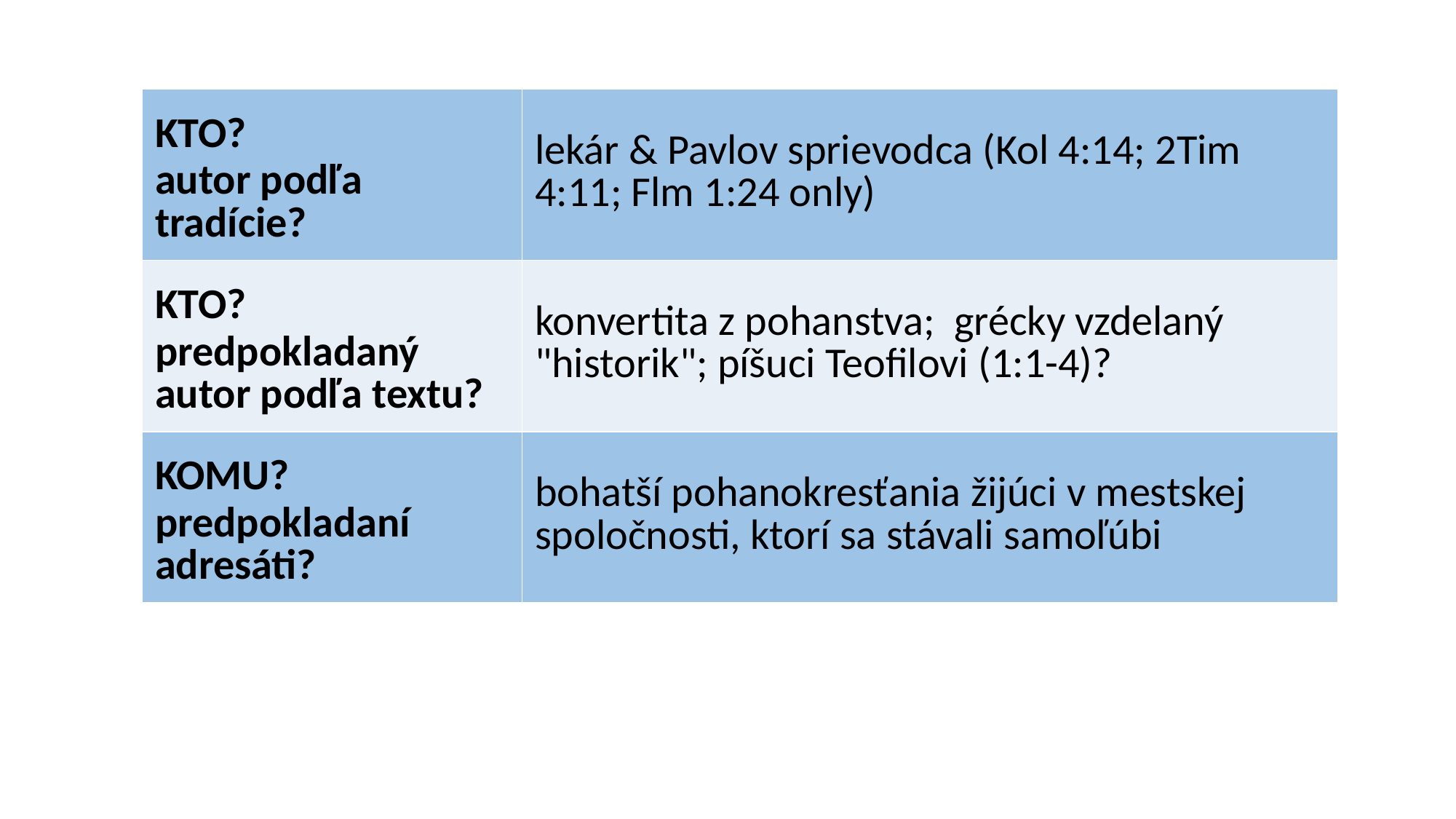

| KTO?  autor podľa tradície? | lekár & Pavlov sprievodca (Kol 4:14; 2Tim 4:11; Flm 1:24 only) |
| --- | --- |
| KTO?  predpokladaný autor podľa textu? | konvertita z pohanstva;  grécky vzdelaný "historik"; píšuci Teofilovi (1:1-4)? |
| KOMU? predpokladaní adresáti? | bohatší pohanokresťania žijúci v mestskej spoločnosti, ktorí sa stávali samoľúbi |